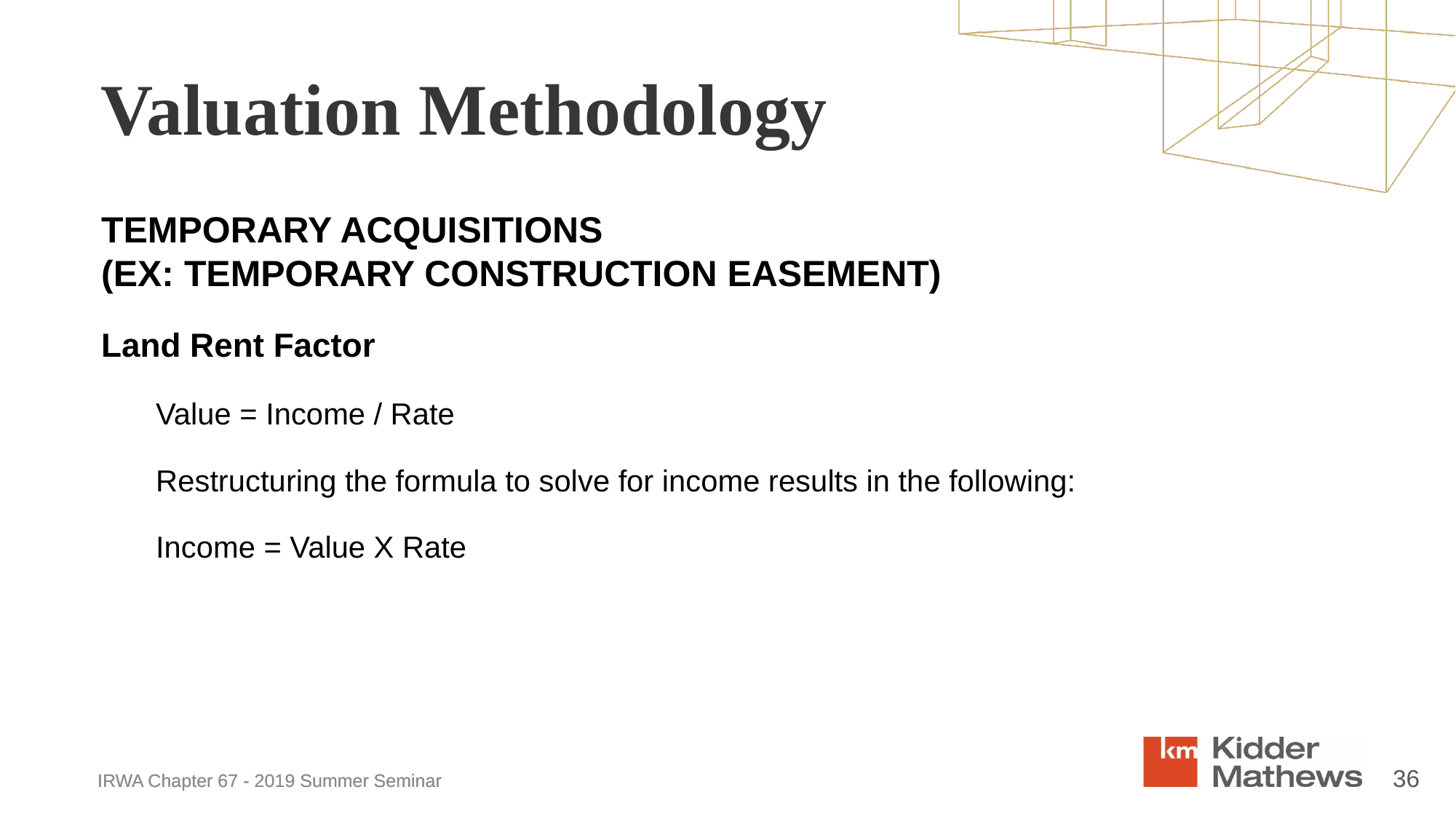

Valuation Methodology
TEMPORARY ACQUISITIONS
(EX: TEMPORARY CONSTRUCTION EASEMENT)
Land Rent Factor
Value = Income / Rate
Restructuring the formula to solve for income results in the following:
Income = Value X Rate

36